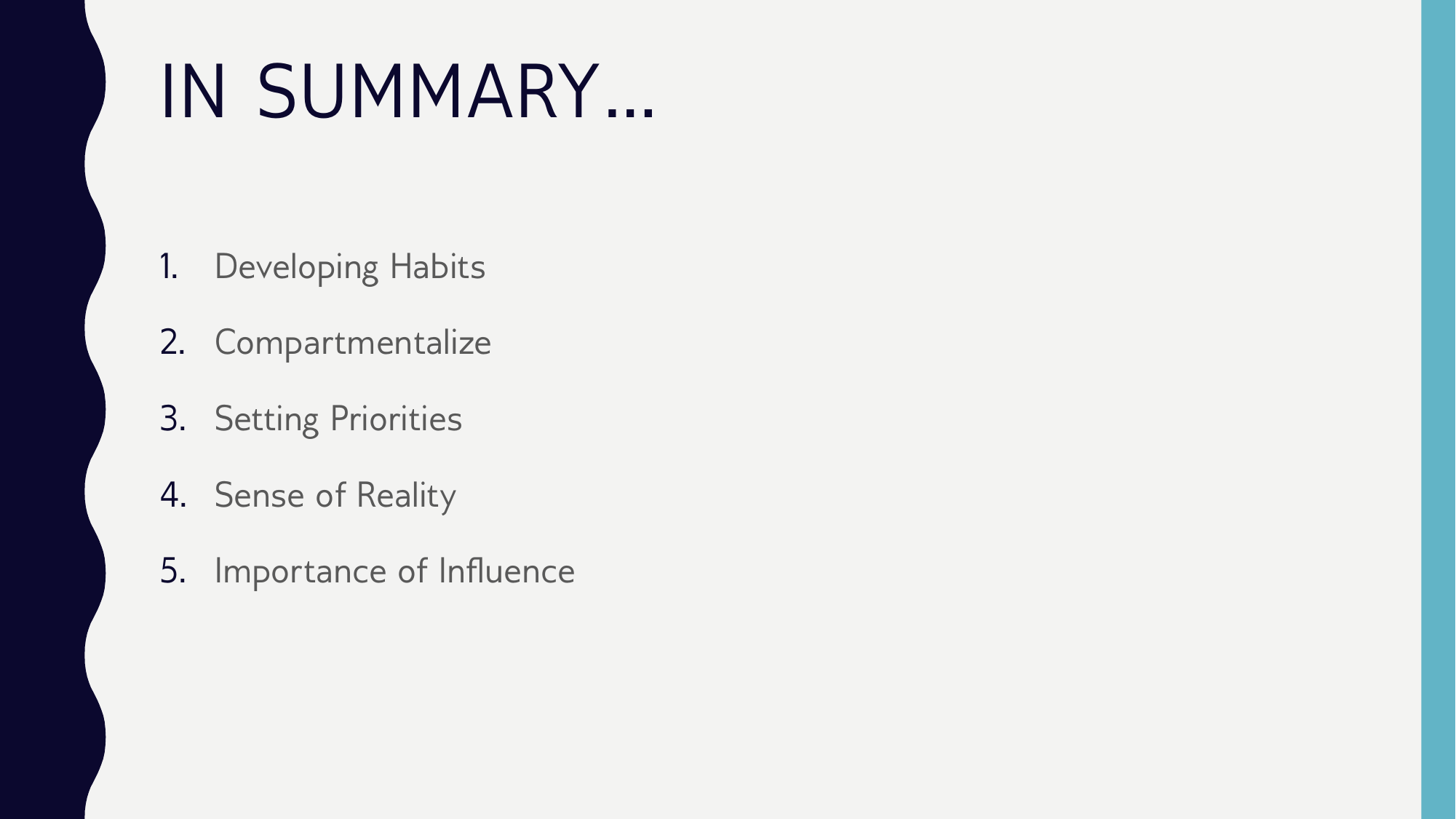

# In Summary…

Developing Habits
Compartmentalize
Setting Priorities
Sense of Reality
Importance of Influence